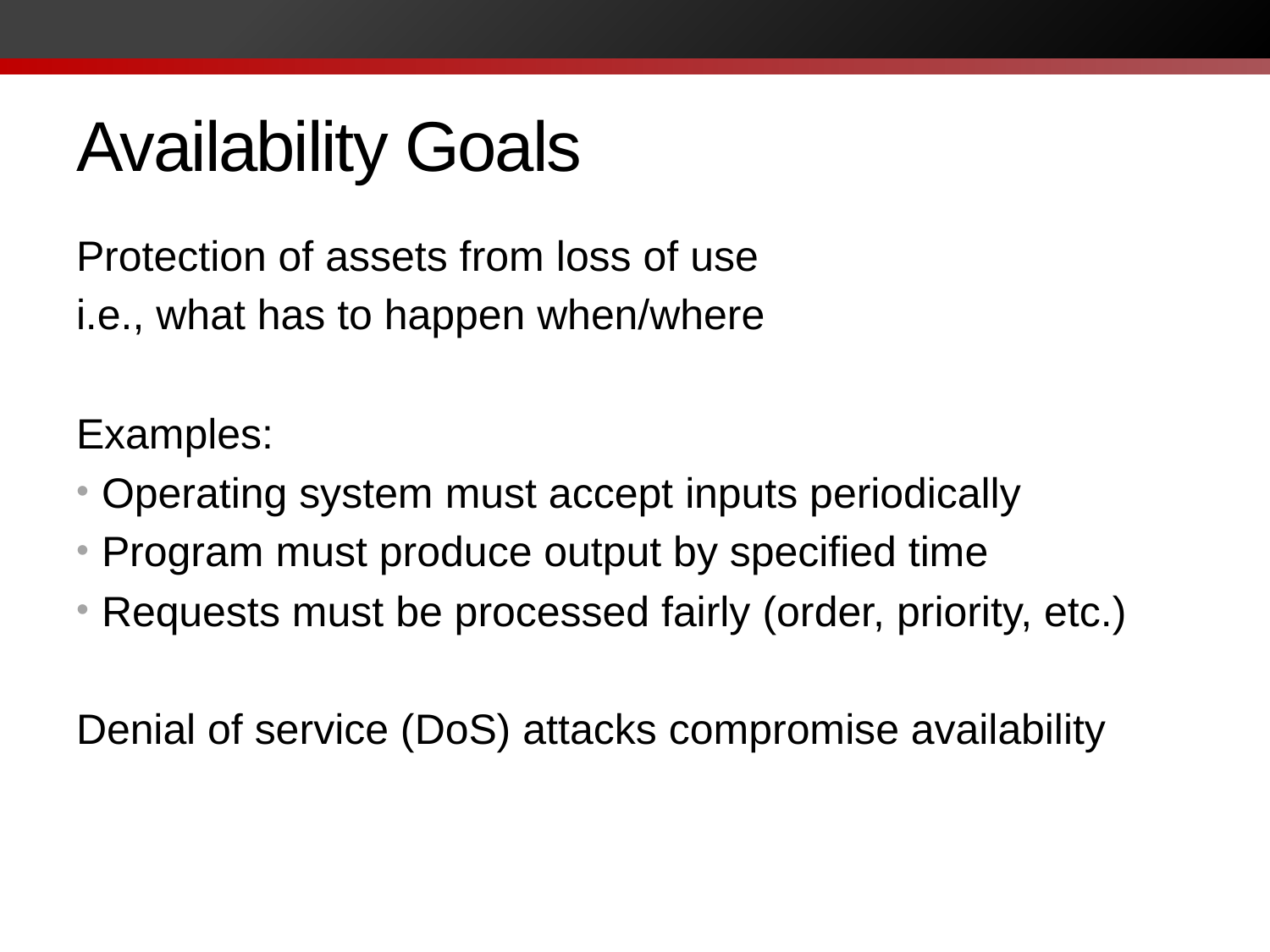

# Availability Goals
Protection of assets from loss of use
i.e., what has to happen when/where

Examples:
Operating system must accept inputs periodically
Program must produce output by specified time
Requests must be processed fairly (order, priority, etc.)

Denial of service (DoS) attacks compromise availability